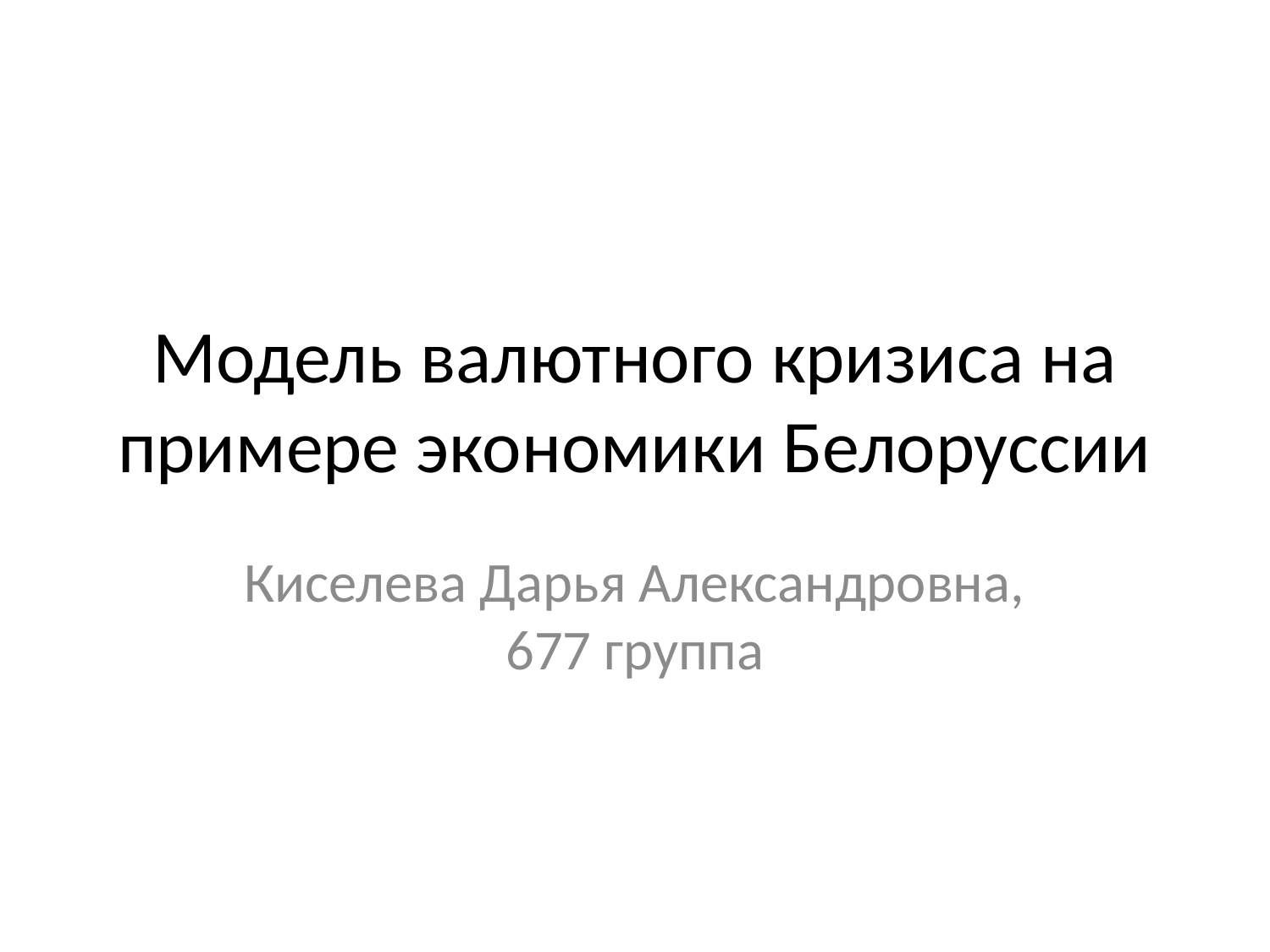

# Модель валютного кризиса на примере экономики Белоруссии
Киселева Дарья Александровна, 677 группа